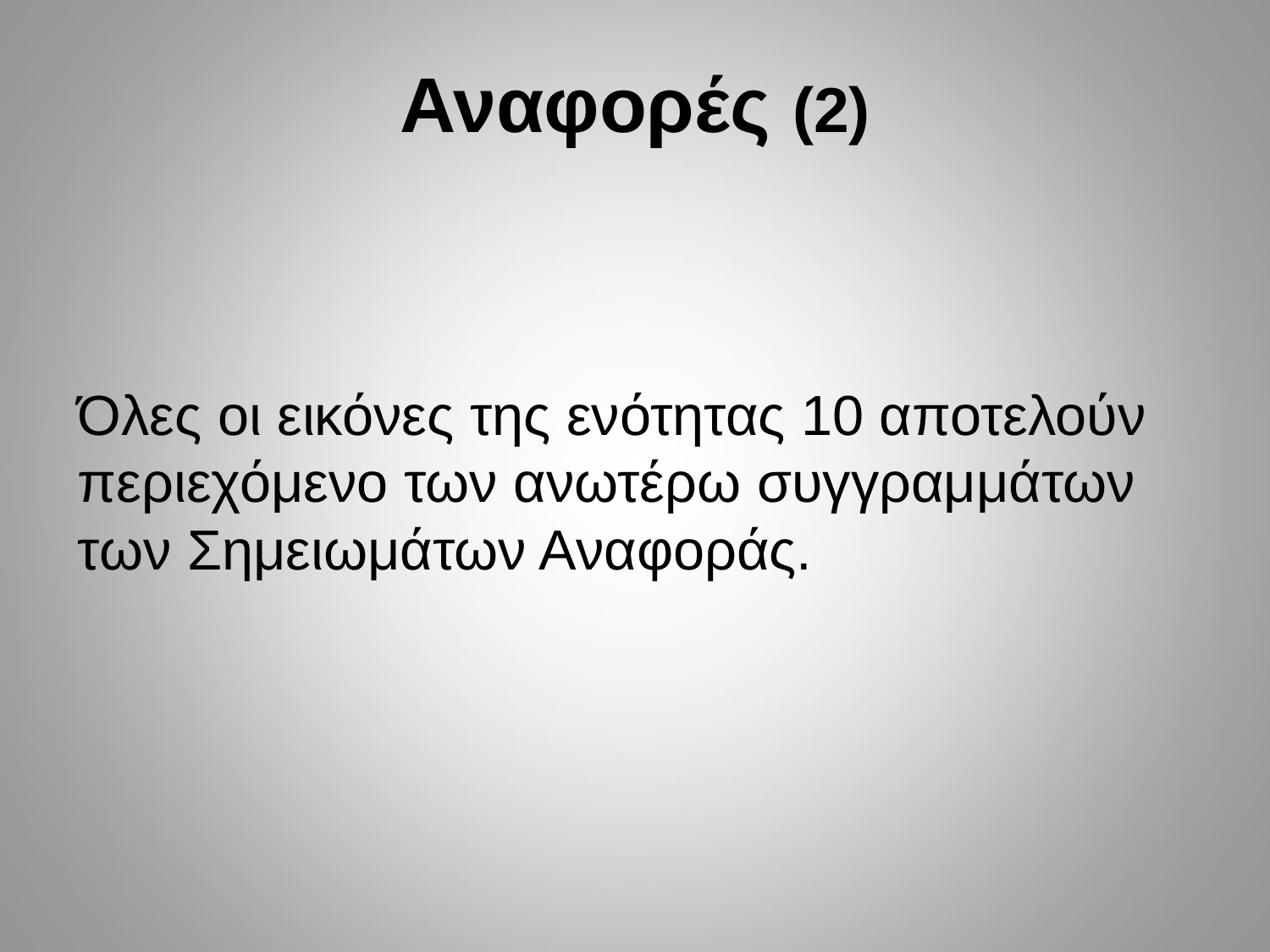

# Αναφορές (2)
	Όλες οι εικόνες της ενότητας 10 αποτελούν περιεχόμενο των ανωτέρω συγγραμμάτων των Σημειωμάτων Αναφοράς.